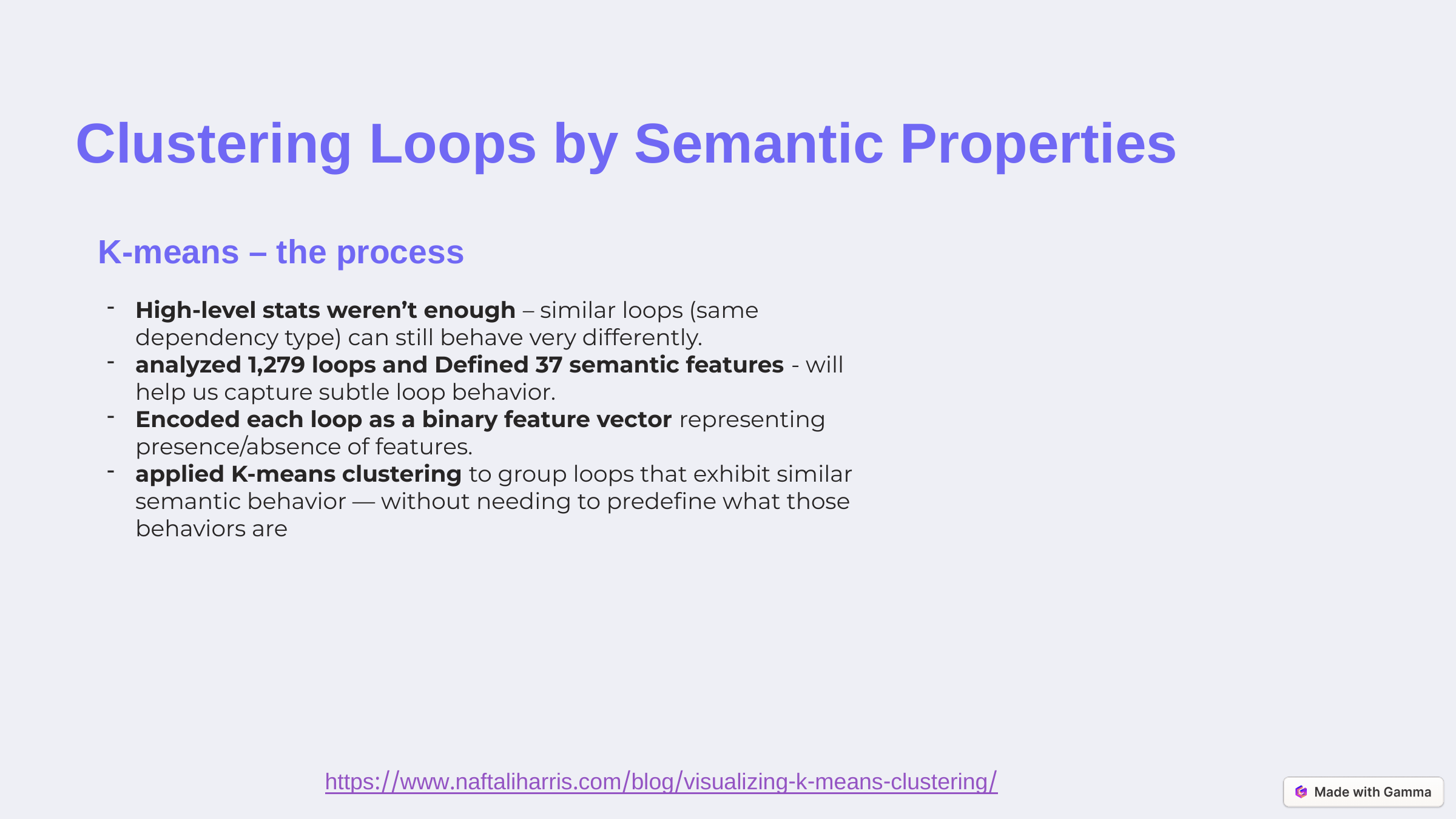

Clustering Loops by Semantic Properties
K-means – the process
High-level stats weren’t enough – similar loops (same dependency type) can still behave very differently.
analyzed 1,279 loops and Defined 37 semantic features - will help us capture subtle loop behavior.
Encoded each loop as a binary feature vector representing presence/absence of features.
applied K-means clustering to group loops that exhibit similar semantic behavior — without needing to predefine what those behaviors are

https://www.naftaliharris.com/blog/visualizing-k-means-clustering/